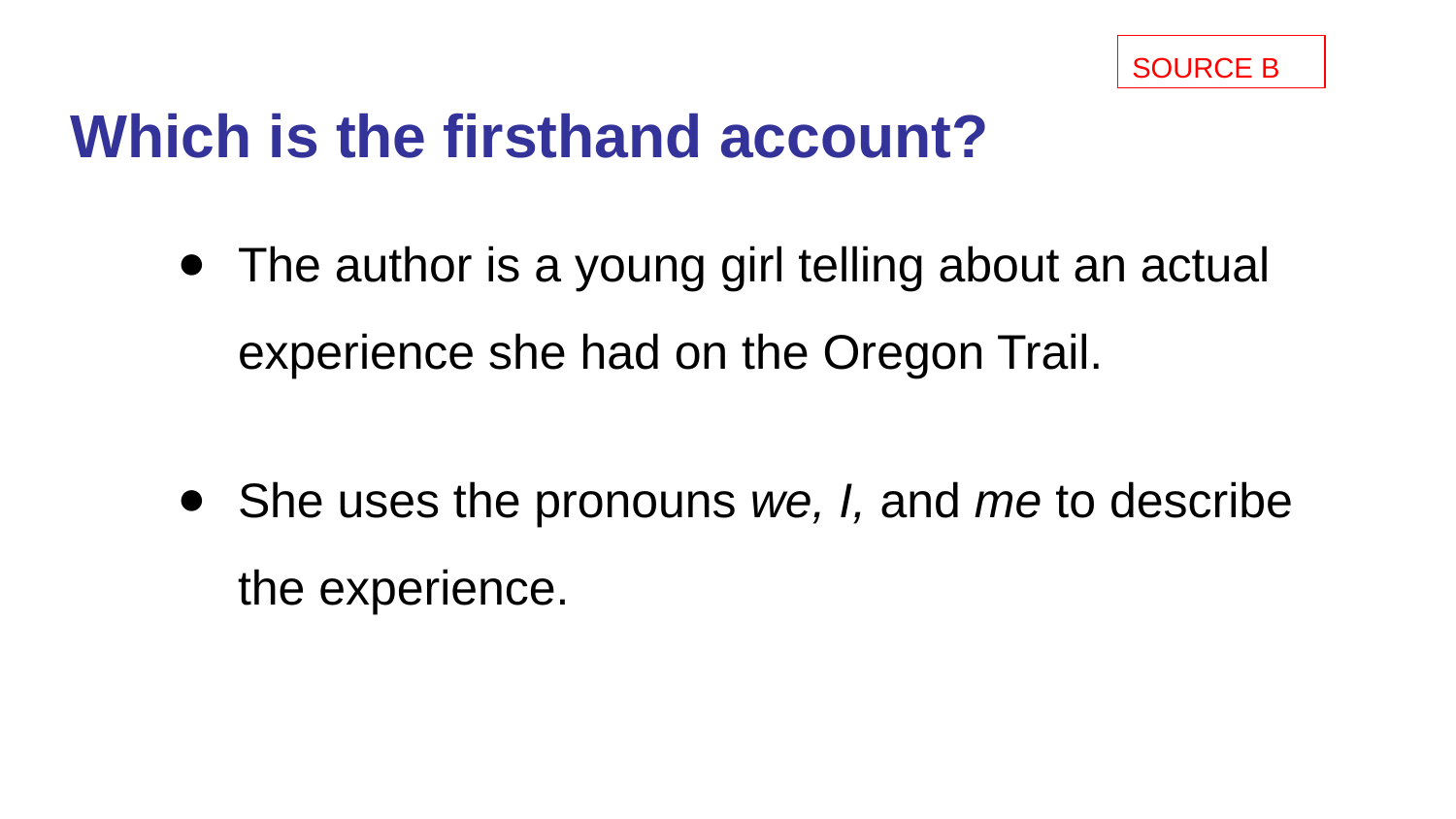

Which is the firsthand account?
SOURCE B
The author is a young girl telling about an actual experience she had on the Oregon Trail.
She uses the pronouns we, I, and me to describe the experience.